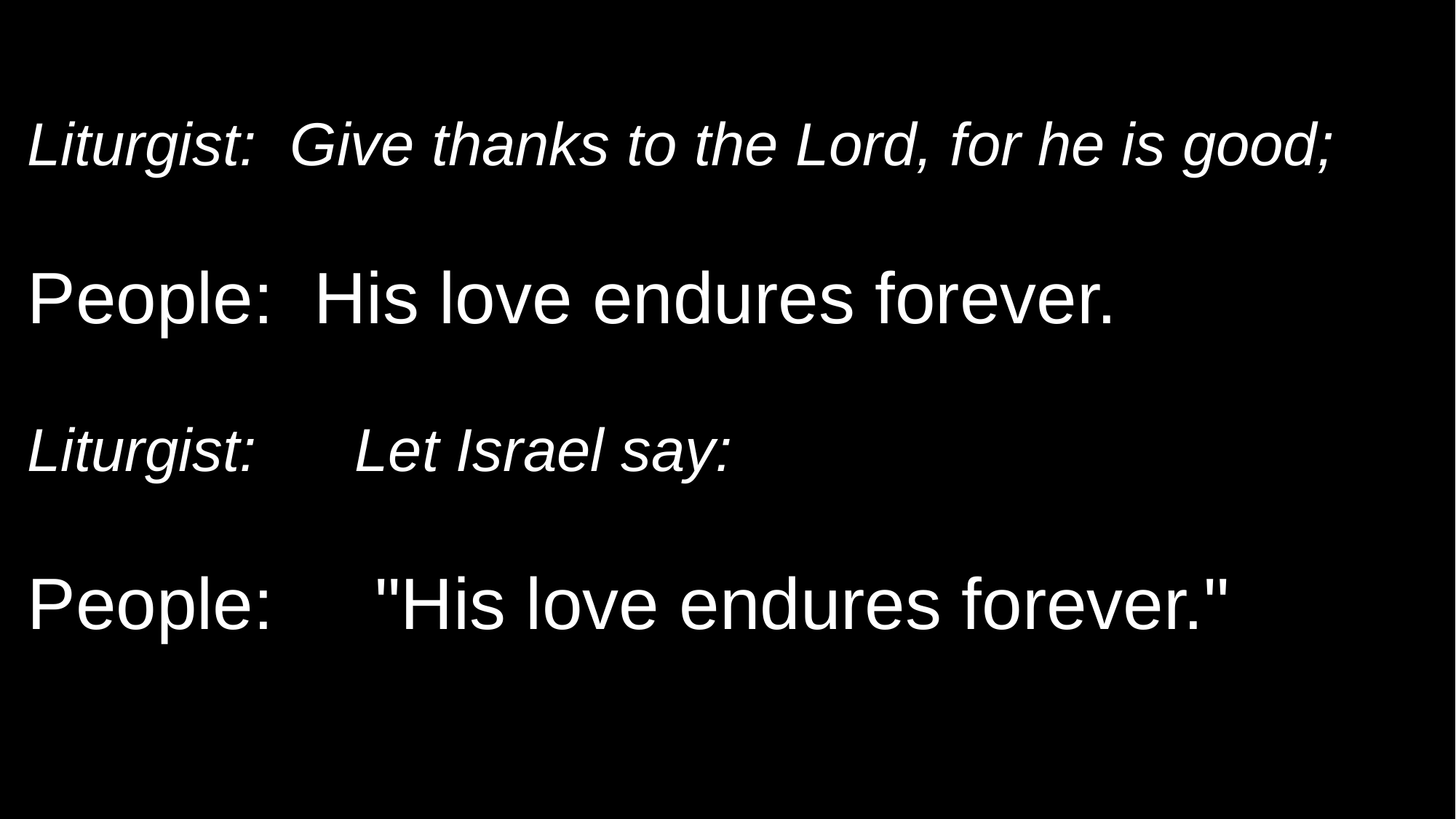

#
Liturgist:  Give thanks to the Lord, for he is good;

People:  His love endures forever.

Liturgist: 	Let Israel say:

People:	 "His love endures forever."